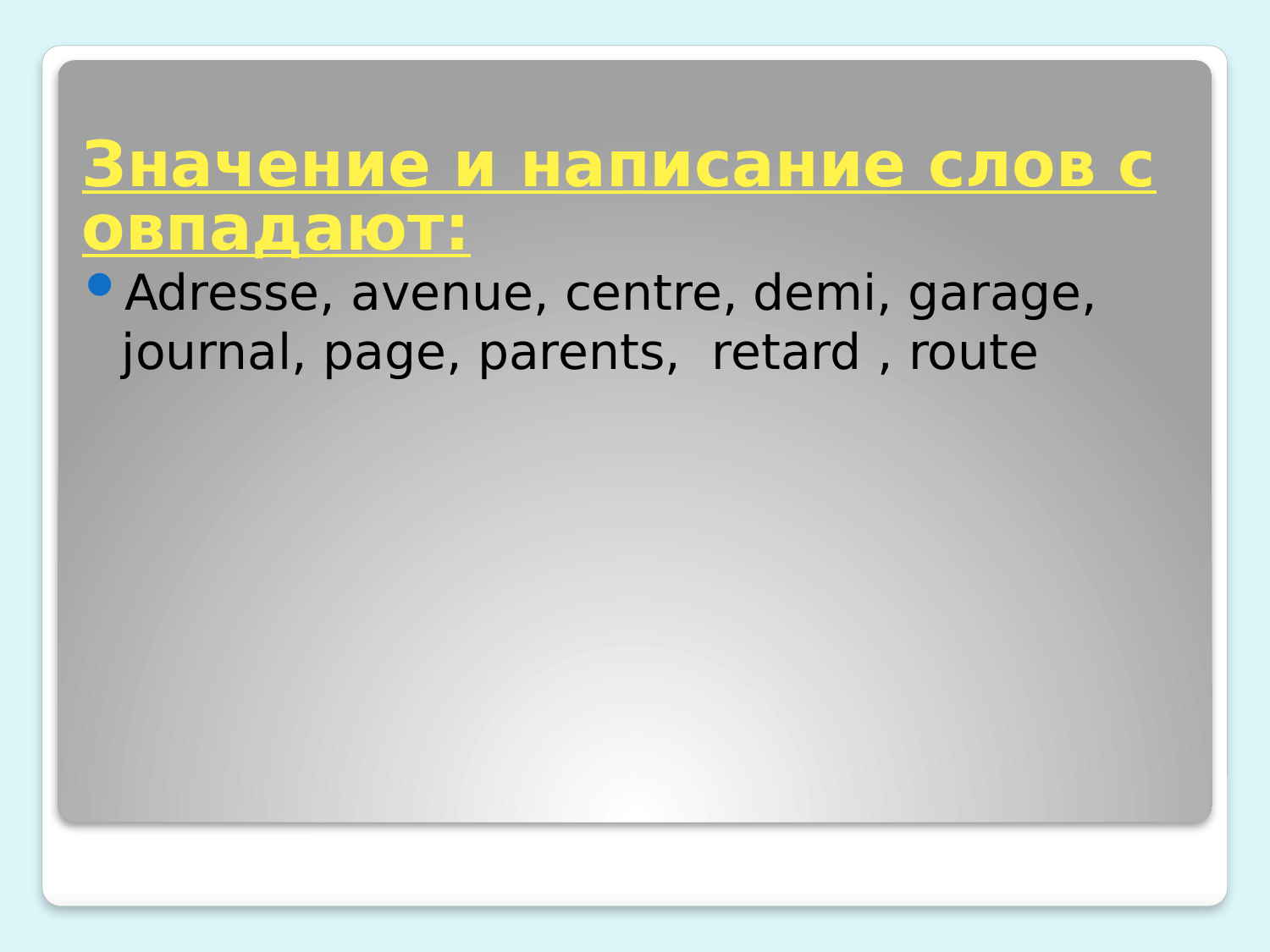

# Значение и написание слов совпадают:
Adresse, avenue, centre, demi, garage, journal, page, parents,  retard , route